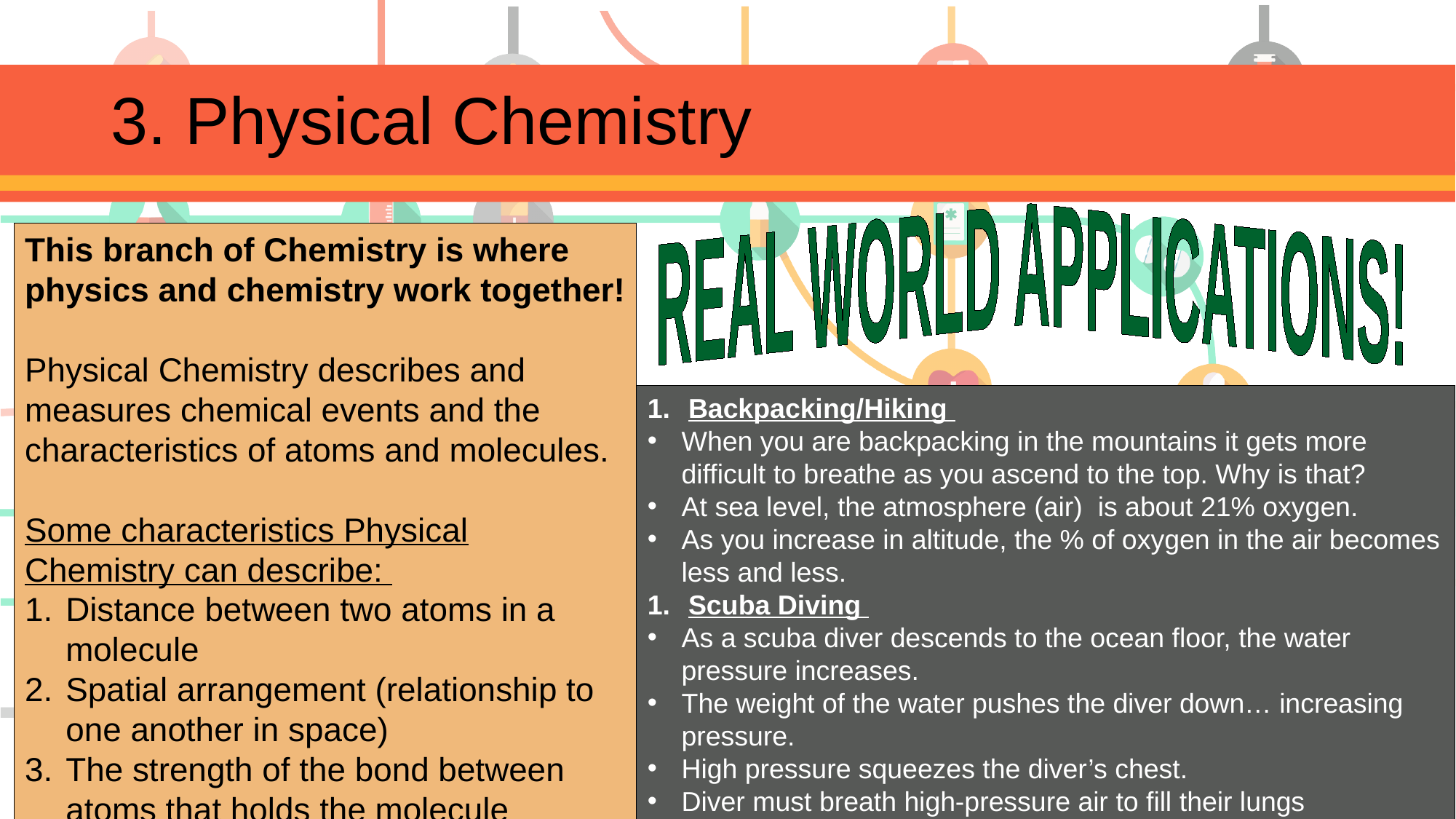

# 3. Physical Chemistry
REAL WORLD APPLICATIONS!
This branch of Chemistry is where physics and chemistry work together!

Physical Chemistry describes and measures chemical events and the characteristics of atoms and molecules.

Some characteristics Physical Chemistry can describe:
Distance between two atoms in a molecule
Spatial arrangement (relationship to one another in space)
The strength of the bond between atoms that holds the molecule together.
Backpacking/Hiking
When you are backpacking in the mountains it gets more difficult to breathe as you ascend to the top. Why is that?
At sea level, the atmosphere (air)  is about 21% oxygen.
As you increase in altitude, the % of oxygen in the air becomes less and less.
Scuba Diving
As a scuba diver descends to the ocean floor, the water pressure increases.
The weight of the water pushes the diver down… increasing pressure.
High pressure squeezes the diver’s chest.
Diver must breath high-pressure air to fill their lungs